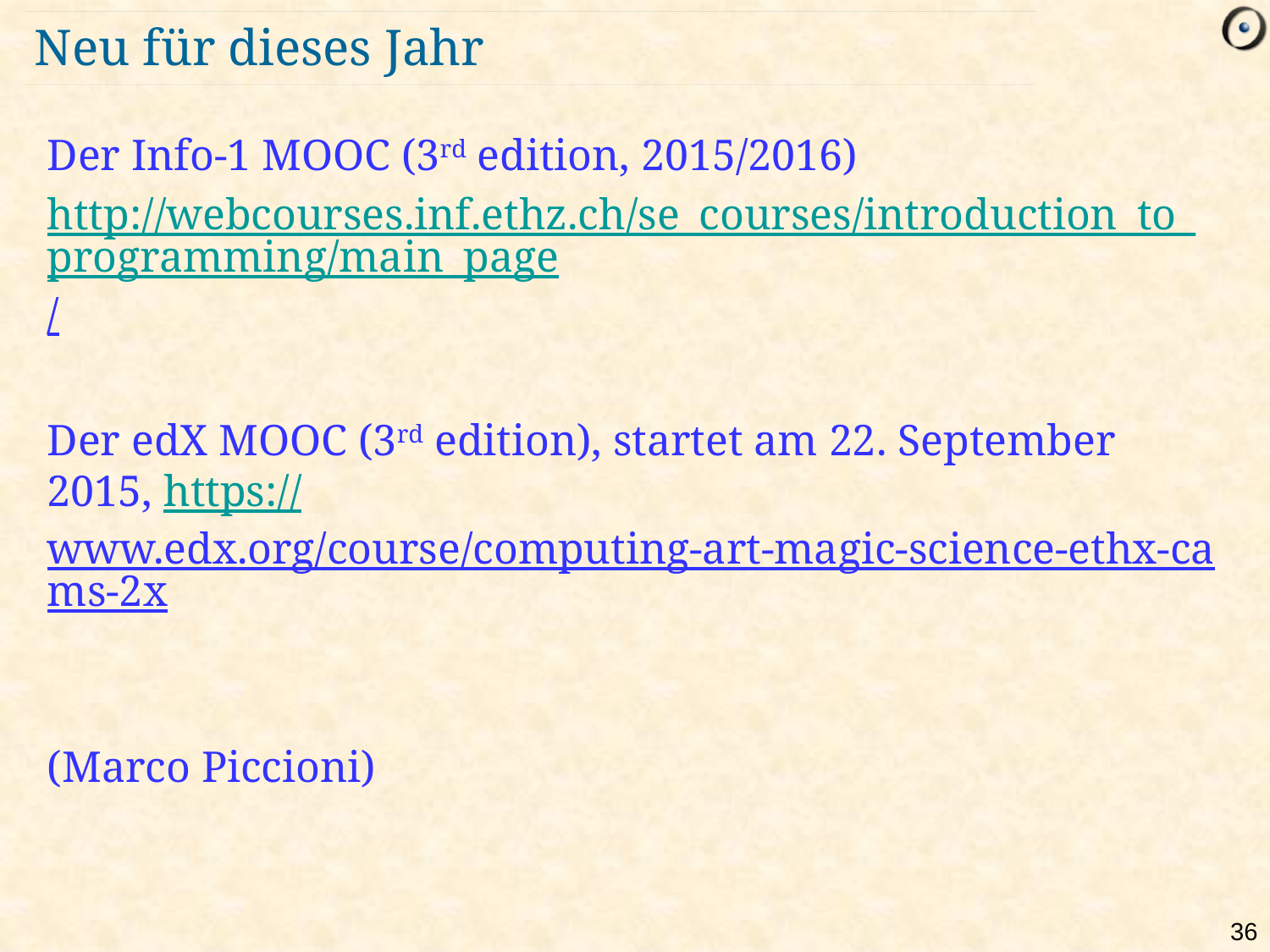

# Neu für dieses Jahr
Der Info-1 MOOC (3rd edition, 2015/2016)
http://webcourses.inf.ethz.ch/se_courses/introduction_to_programming/main_page/

Der edX MOOC (3rd edition), startet am 22. September 2015, https://www.edx.org/course/computing-art-magic-science-ethx-cams-2x

(Marco Piccioni)